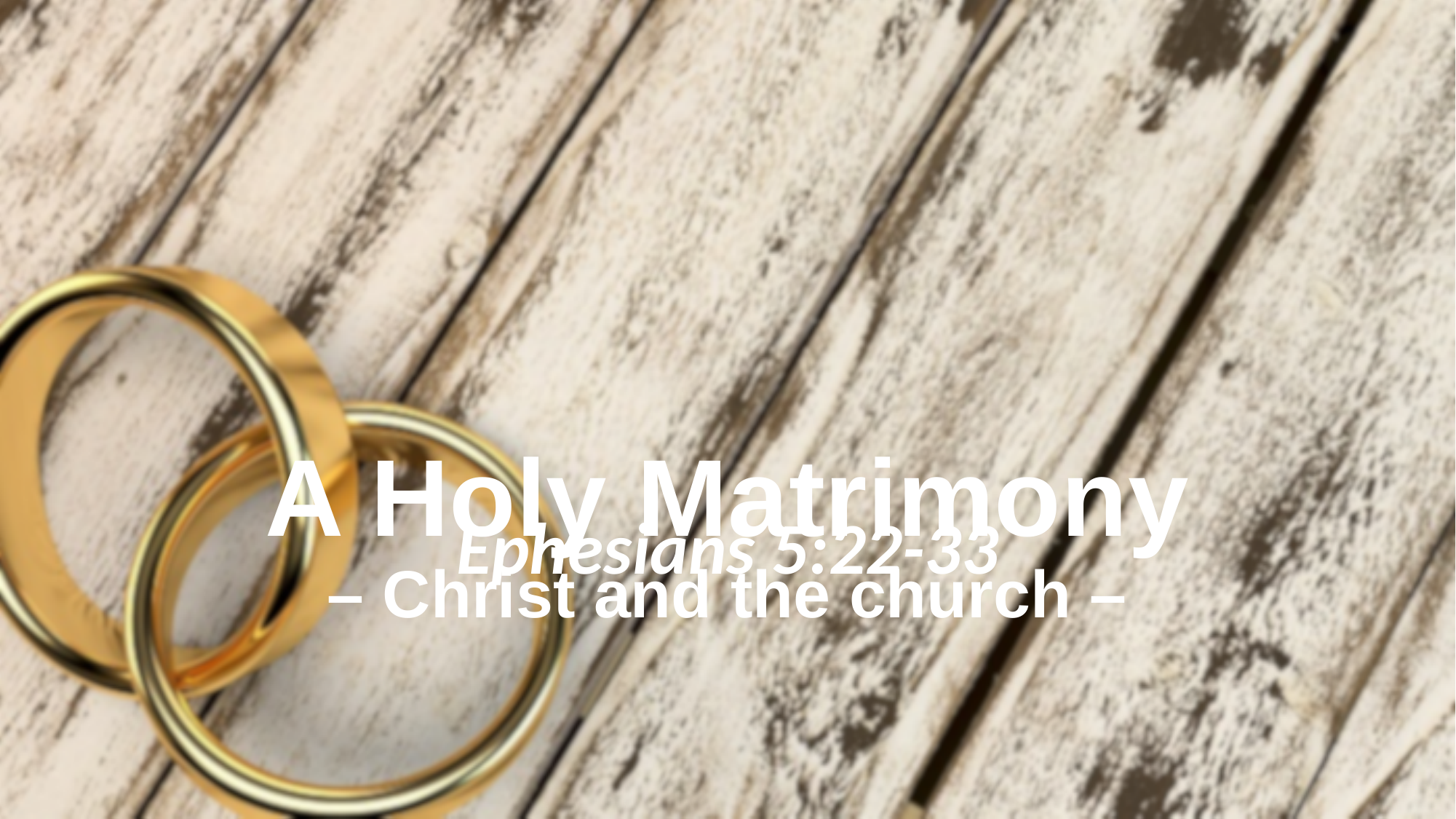

# A Holy Matrimony – Christ and the church –
Ephesians 5:22-33